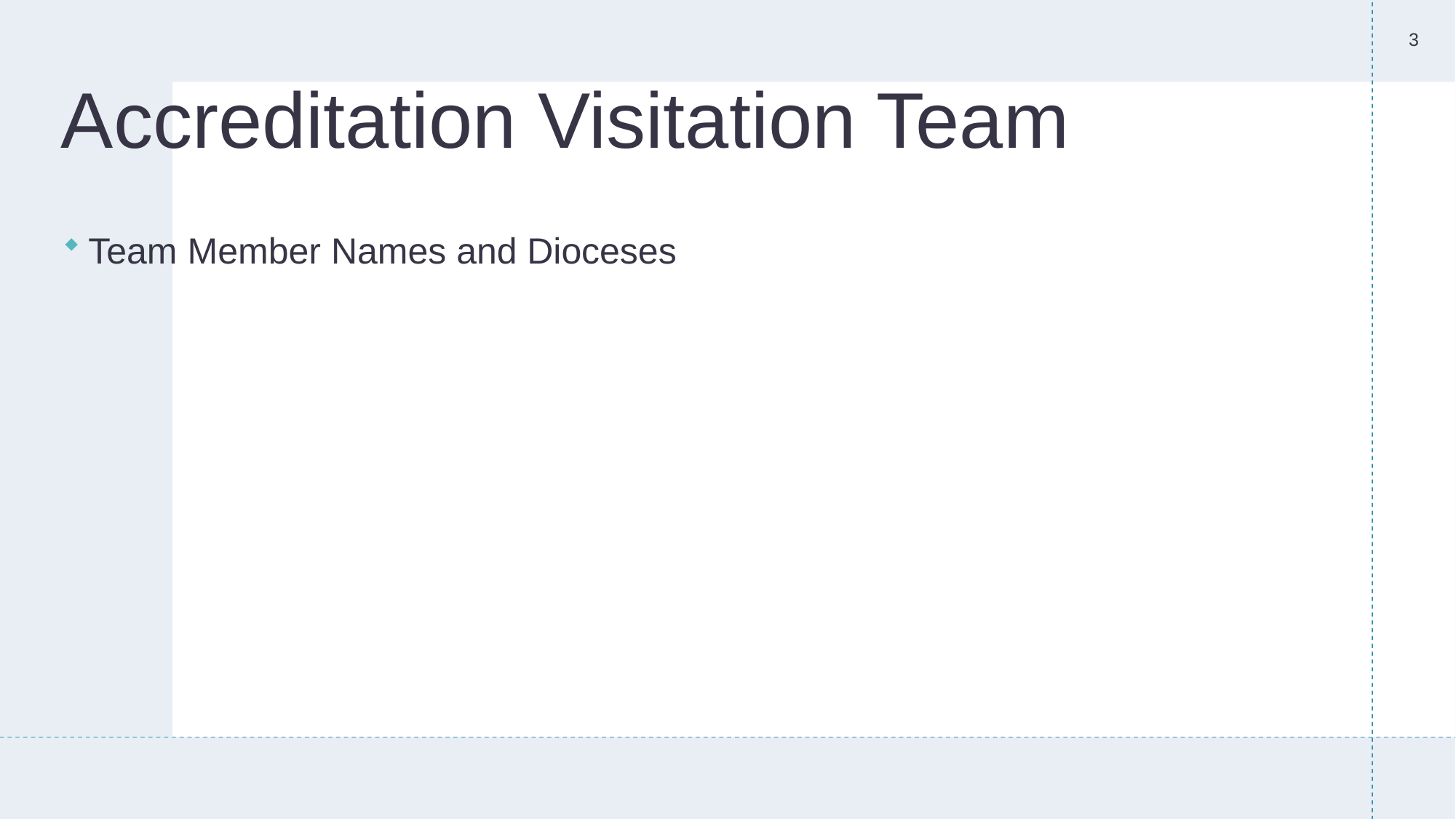

3
# Accreditation Visitation Team
Team Member Names and Dioceses